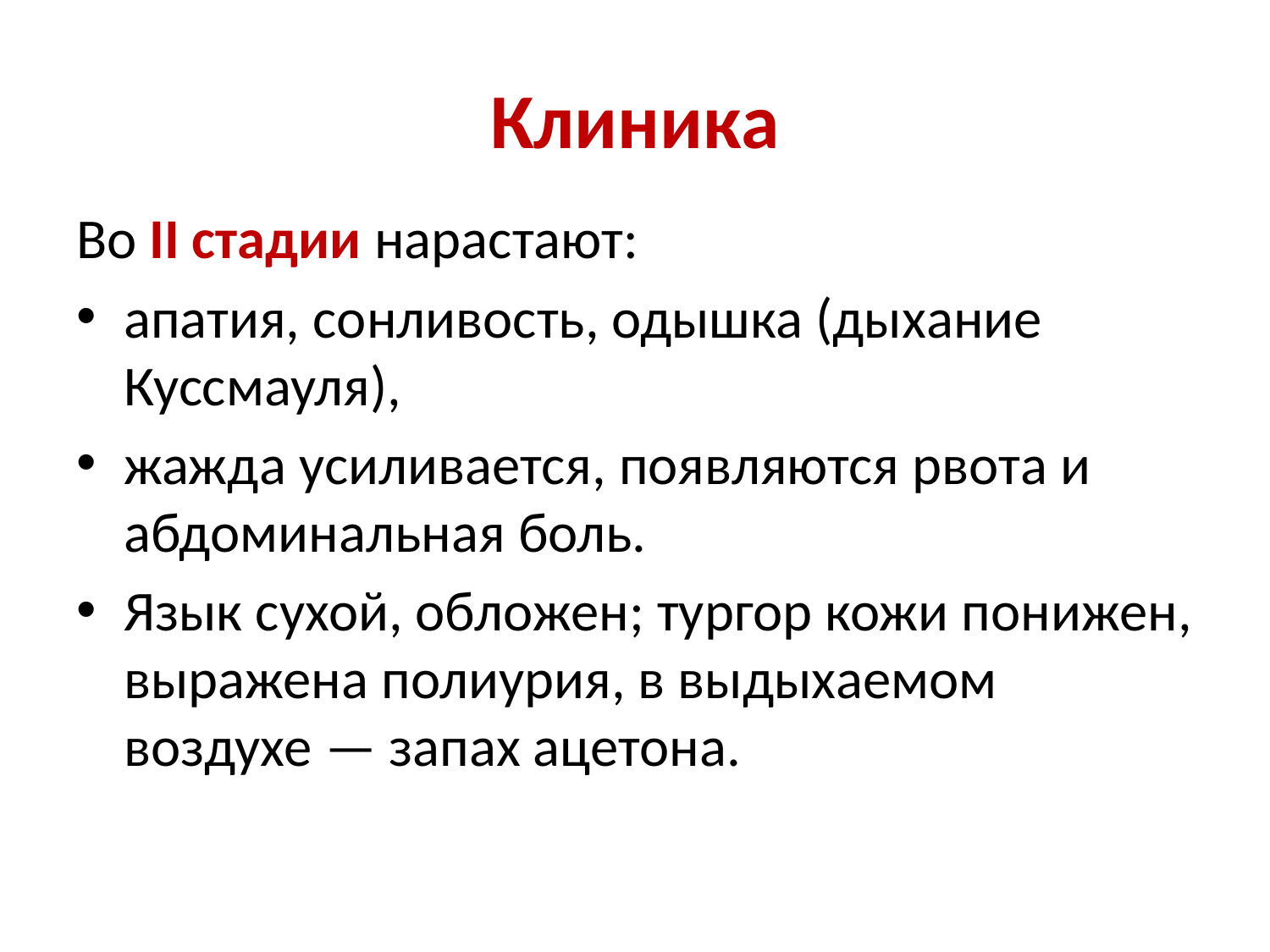

# Клиника
Во II стадии нарастают:
апатия, сонливость, одышка (дыхание Куссмауля),
жажда усиливается, появляются рвота и абдоминальная боль.
Язык сухой, об­ложен; тургор кожи понижен, выражена полиурия, в выдыхаемом воздухе — запах ацетона.